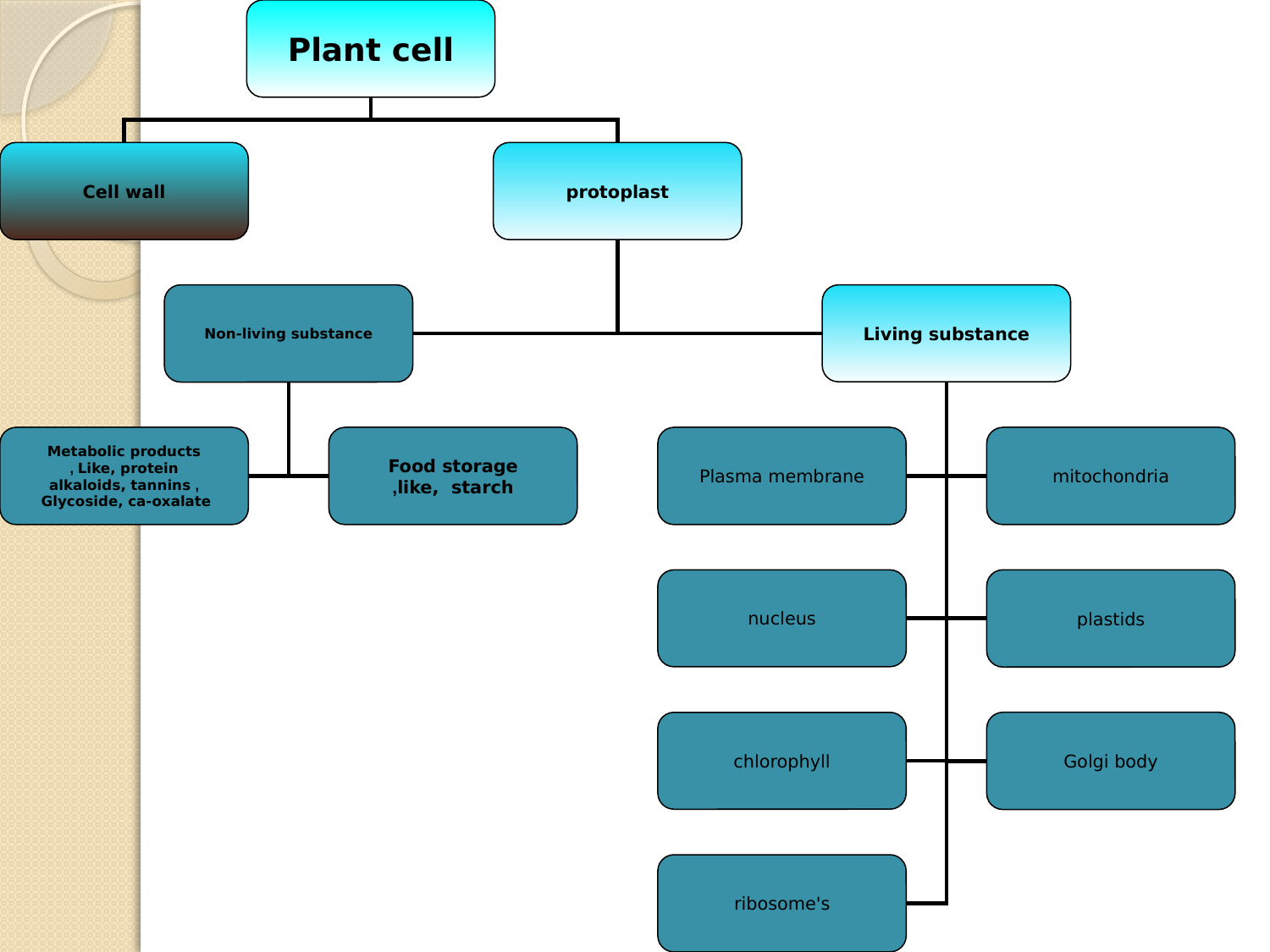

Plant cell
Cell wall
protoplast
Non-living substance
Living substance
Metabolic products
Like, protein ,
, alkaloids, tannins
Glycoside, ca-oxalate
Food storage
like,  starch,
Plasma membrane
mitochondria
nucleus
plastids
chlorophyll
Golgi body
ribosome's